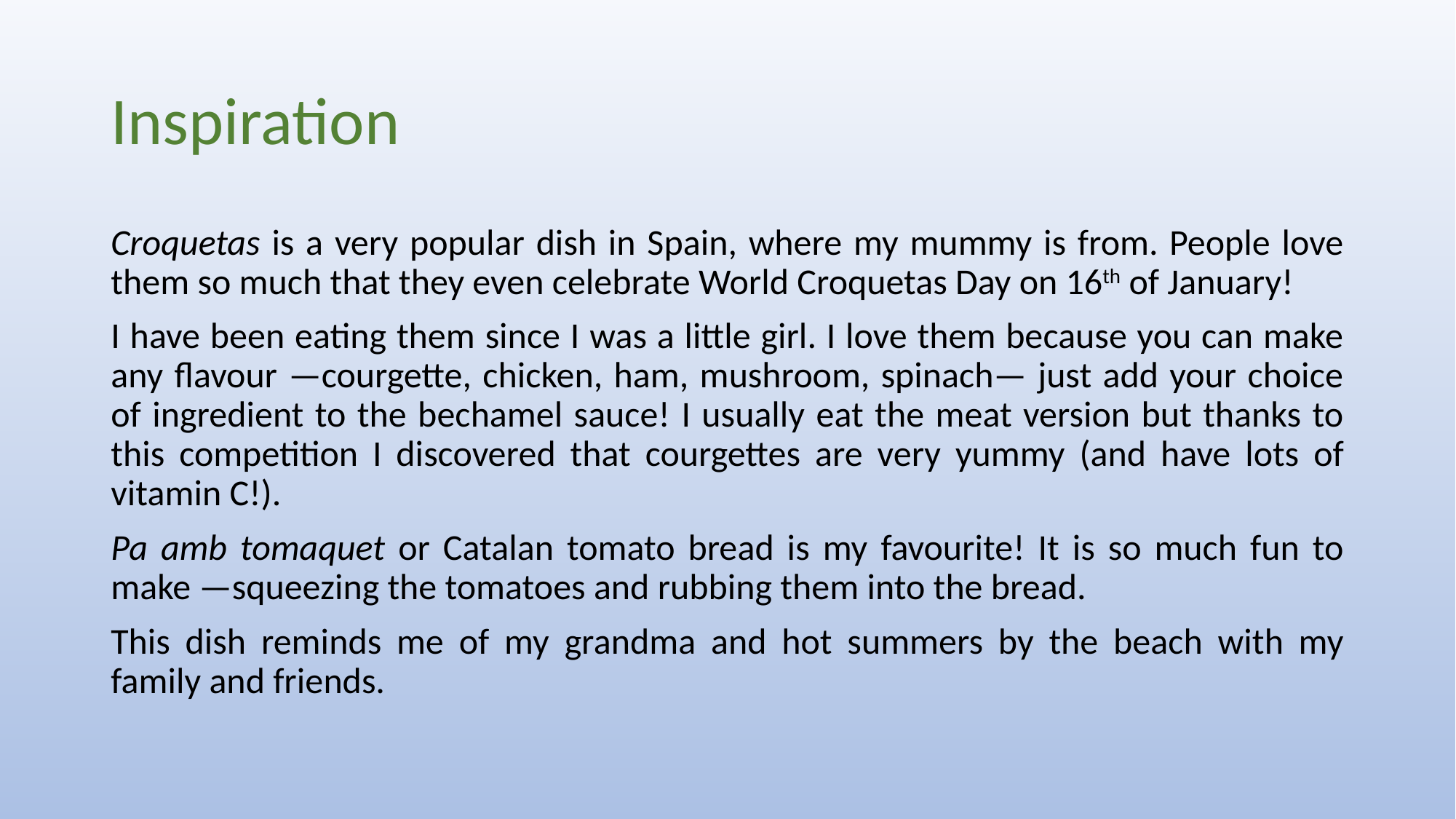

# Inspiration
Croquetas is a very popular dish in Spain, where my mummy is from. People love them so much that they even celebrate World Croquetas Day on 16th of January!
I have been eating them since I was a little girl. I love them because you can make any flavour —courgette, chicken, ham, mushroom, spinach— just add your choice of ingredient to the bechamel sauce! I usually eat the meat version but thanks to this competition I discovered that courgettes are very yummy (and have lots of vitamin C!).
Pa amb tomaquet or Catalan tomato bread is my favourite! It is so much fun to make —squeezing the tomatoes and rubbing them into the bread.
This dish reminds me of my grandma and hot summers by the beach with my family and friends.